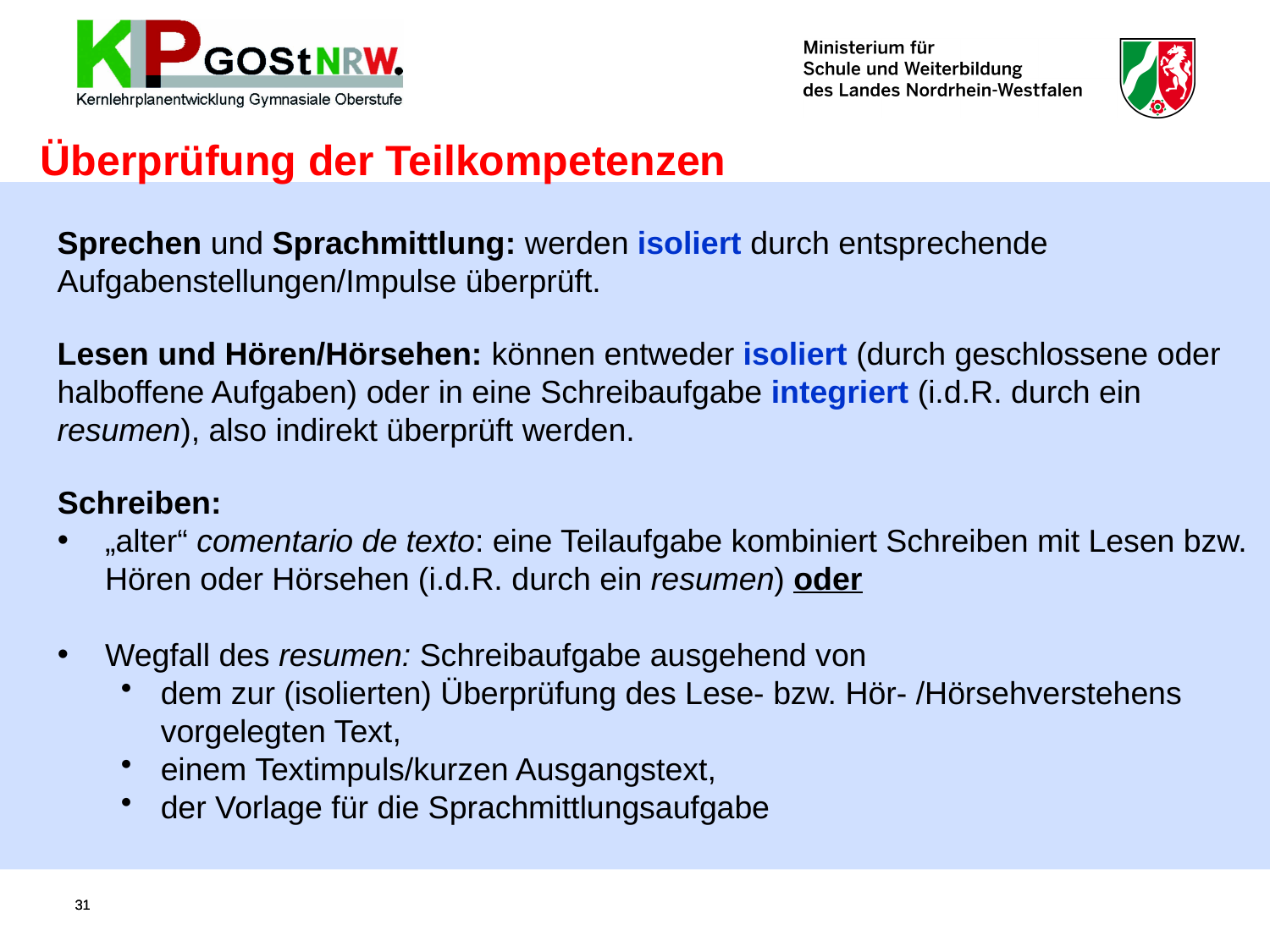

Überprüfung der Teilkompetenzen
Sprechen und Sprachmittlung: werden isoliert durch entsprechende Aufgabenstellungen/Impulse überprüft.

Lesen und Hören/Hörsehen: können entweder isoliert (durch geschlossene oder halboffene Aufgaben) oder in eine Schreibaufgabe integriert (i.d.R. durch ein resumen), also indirekt überprüft werden.
Schreiben:
„alter“ comentario de texto: eine Teilaufgabe kombiniert Schreiben mit Lesen bzw. Hören oder Hörsehen (i.d.R. durch ein resumen) oder

Wegfall des resumen: Schreibaufgabe ausgehend von
dem zur (isolierten) Überprüfung des Lese- bzw. Hör- /Hörsehverstehens        vorgelegten Text,
einem Textimpuls/kurzen Ausgangstext,
der Vorlage für die Sprachmittlungsaufgabe
31
31